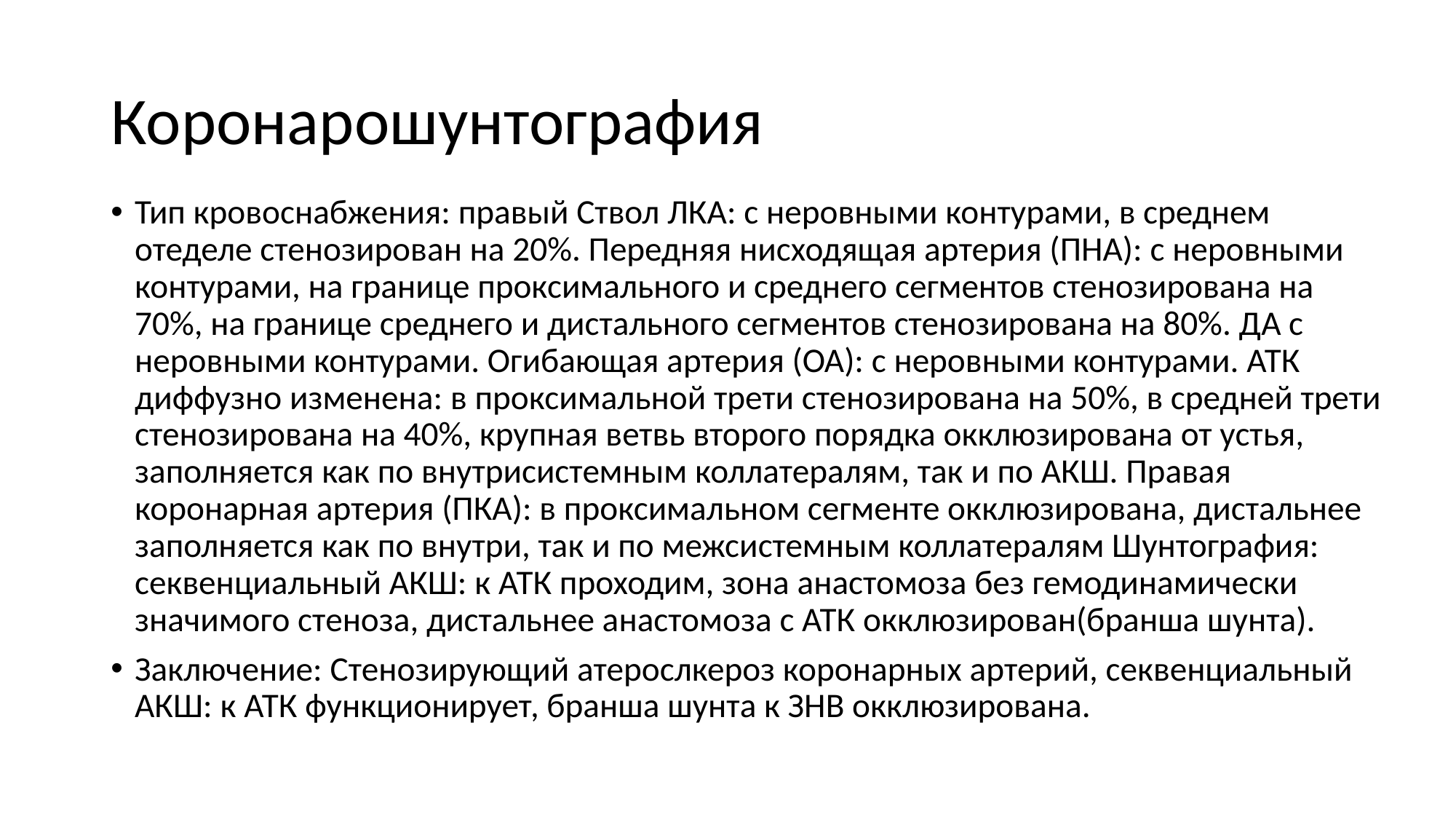

# Коронарошунтография
Тип кровоснабжения: правый Ствол ЛКА: с неровными контурами, в среднем отеделе стенозирован на 20%. Передняя нисходящая артерия (ПНА): с неровными контурами, на границе проксимального и среднего сегментов стенозирована на 70%, на границе среднего и дистального сегментов стенозирована на 80%. ДА с неровными контурами. Огибающая артерия (ОА): с неровными контурами. АТК диффузно изменена: в проксимальной трети стенозирована на 50%, в средней трети стенозирована на 40%, крупная ветвь второго порядка окклюзирована от устья, заполняется как по внутрисистемным коллатералям, так и по АКШ. Правая коронарная артерия (ПКА): в проксимальном сегменте окклюзирована, дистальнее заполняется как по внутри, так и по межсистемным коллатералям Шунтография: секвенциальный АКШ: к АТК проходим, зона анастомоза без гемодинамически значимого стеноза, дистальнее анастомоза с АТК окклюзирован(бранша шунта).
Заключение: Стенозирующий атерослкероз коронарных артерий, секвенциальный АКШ: к АТК функционирует, бранша шунта к ЗНВ окклюзирована.